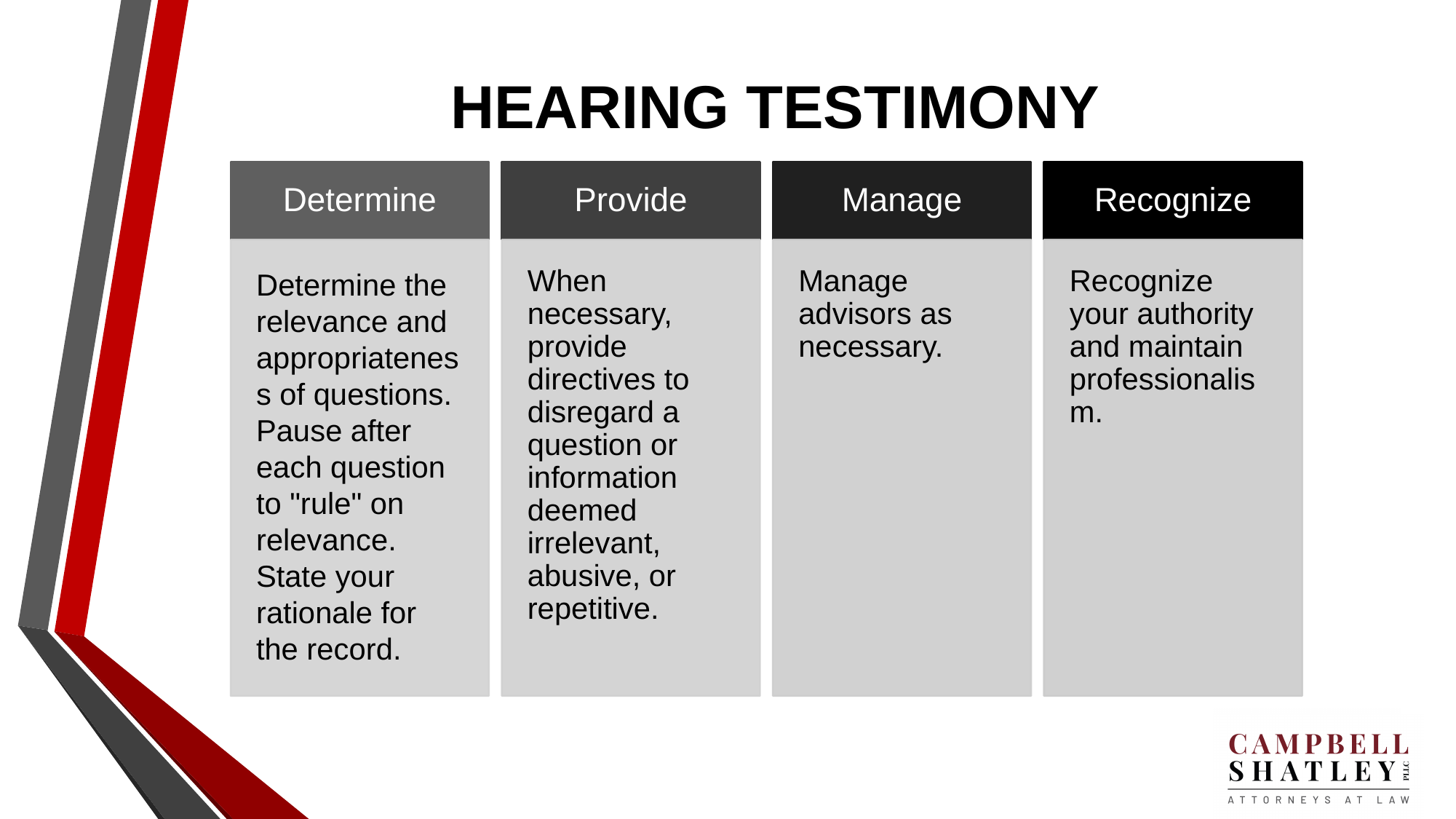

# HEARING TESTIMONY
Determine
Determine the relevance and appropriateness of questions.
Pause after each question to "rule" on relevance. State your rationale for the record.
Provide
When necessary, provide directives to disregard a question or information deemed irrelevant, abusive, or repetitive.
Manage
Manage advisors as necessary.
Recognize
Recognize your authority and maintain professionalism.